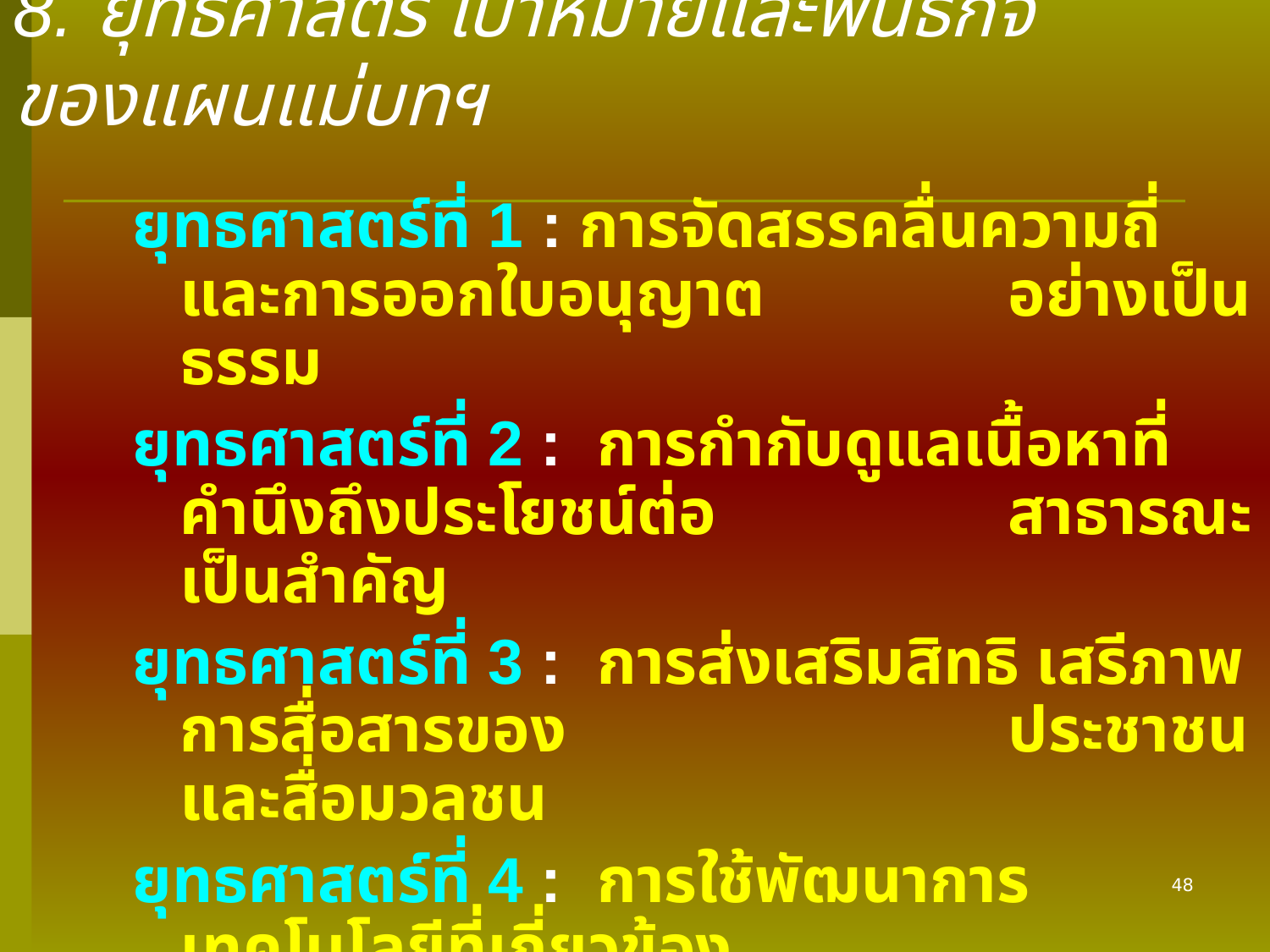

8. ยุทธศาสตร์ เป้าหมายและพันธกิจของแผนแม่บทฯ
ยุทธศาสตร์ที่ 1 : การจัดสรรคลื่นความถี่ และการออกใบอนุญาต 		    อย่างเป็นธรรม
ยุทธศาสตร์ที่ 2 :  การกำกับดูแลเนื้อหาที่คำนึงถึงประโยชน์ต่อ		    สาธารณะเป็นสำคัญ
ยุทธศาสตร์ที่ 3 :  การส่งเสริมสิทธิ เสรีภาพการสื่อสารของ			    ประชาชนและสื่อมวลชน
ยุทธศาสตร์ที่ 4 :  การใช้พัฒนาการเทคโนโลยีที่เกี่ยวข้อง
ยุทธศาสตร์ที่ 5 :  การใช้สื่อวิทยุกระจายเสียงและวิทยุโทรทัศน์		    เพื่อการพัฒนาสังคมและการเมือง
48